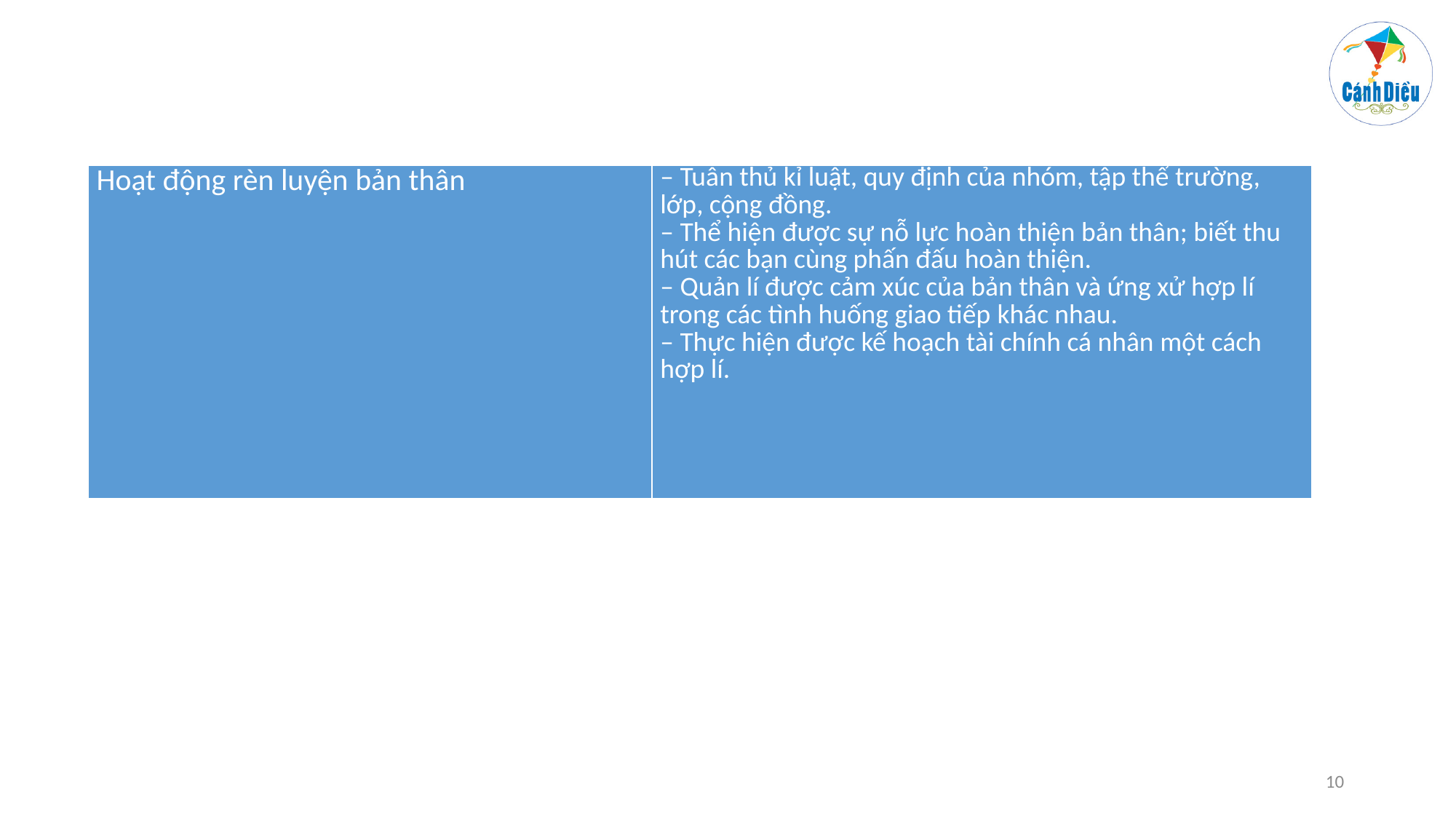

#
| Hoạt động rèn luyện bản thân | – Tuân thủ kỉ luật, quy định của nhóm, tập thể trường, lớp, cộng đồng. – Thể hiện được sự nỗ lực hoàn thiện bản thân; biết thu hút các bạn cùng phấn đấu hoàn thiện. – Quản lí được cảm xúc của bản thân và ứng xử hợp lí trong các tình huống giao tiếp khác nhau. – Thực hiện được kế hoạch tài chính cá nhân một cách hợp lí. |
| --- | --- |
10